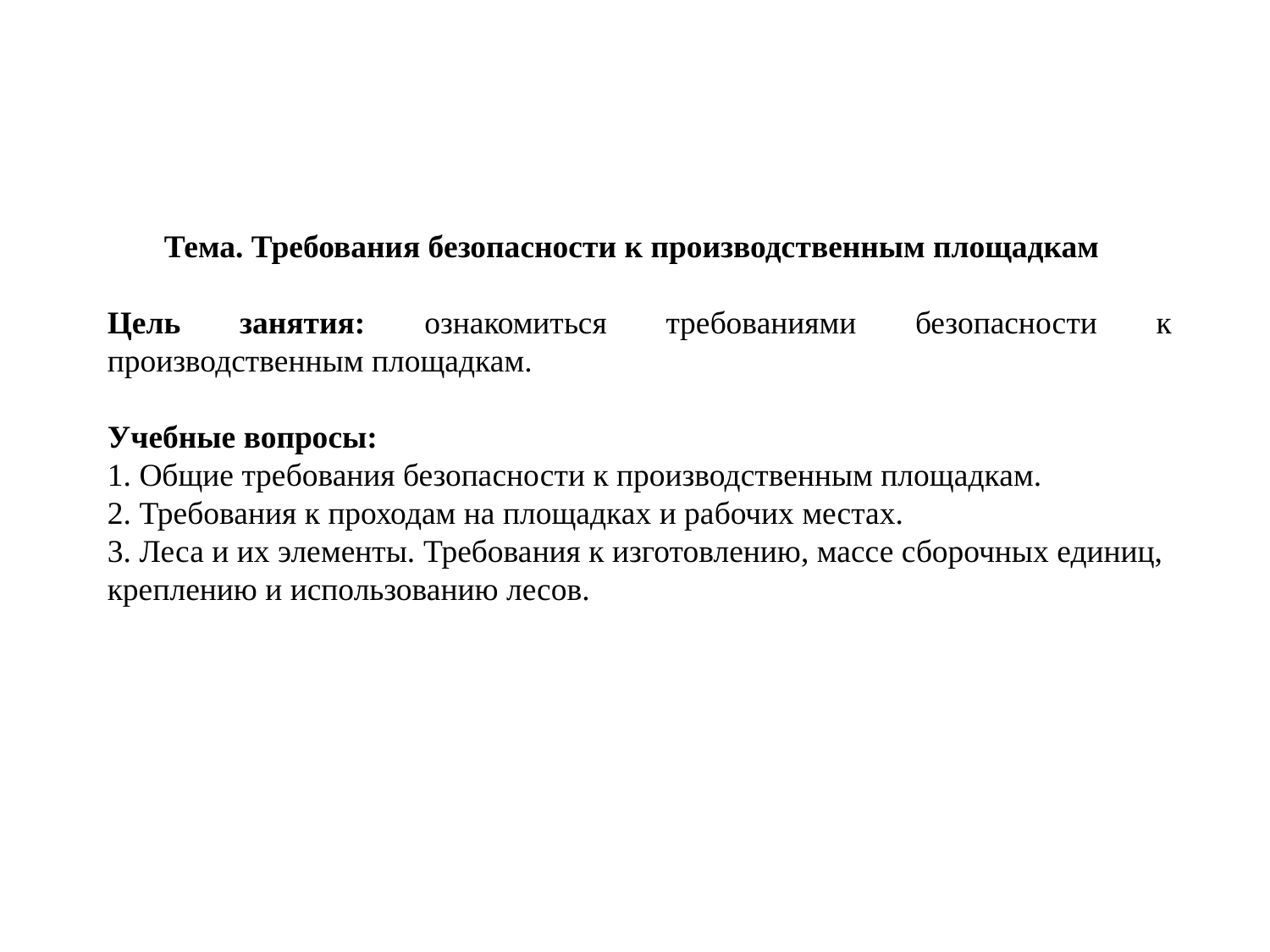

Тема. Требования безопасности к производственным площадкам

Цель занятия: ознакомиться требованиями безопасности к производственным площадкам.

Учебные вопросы:
1. Общие требования безопасности к производственным площадкам.
2. Требования к проходам на площадках и рабочих местах.
3. Леса и их элементы. Требования к изготовлению, массе сборочных единиц,  креплению и использованию лесов.